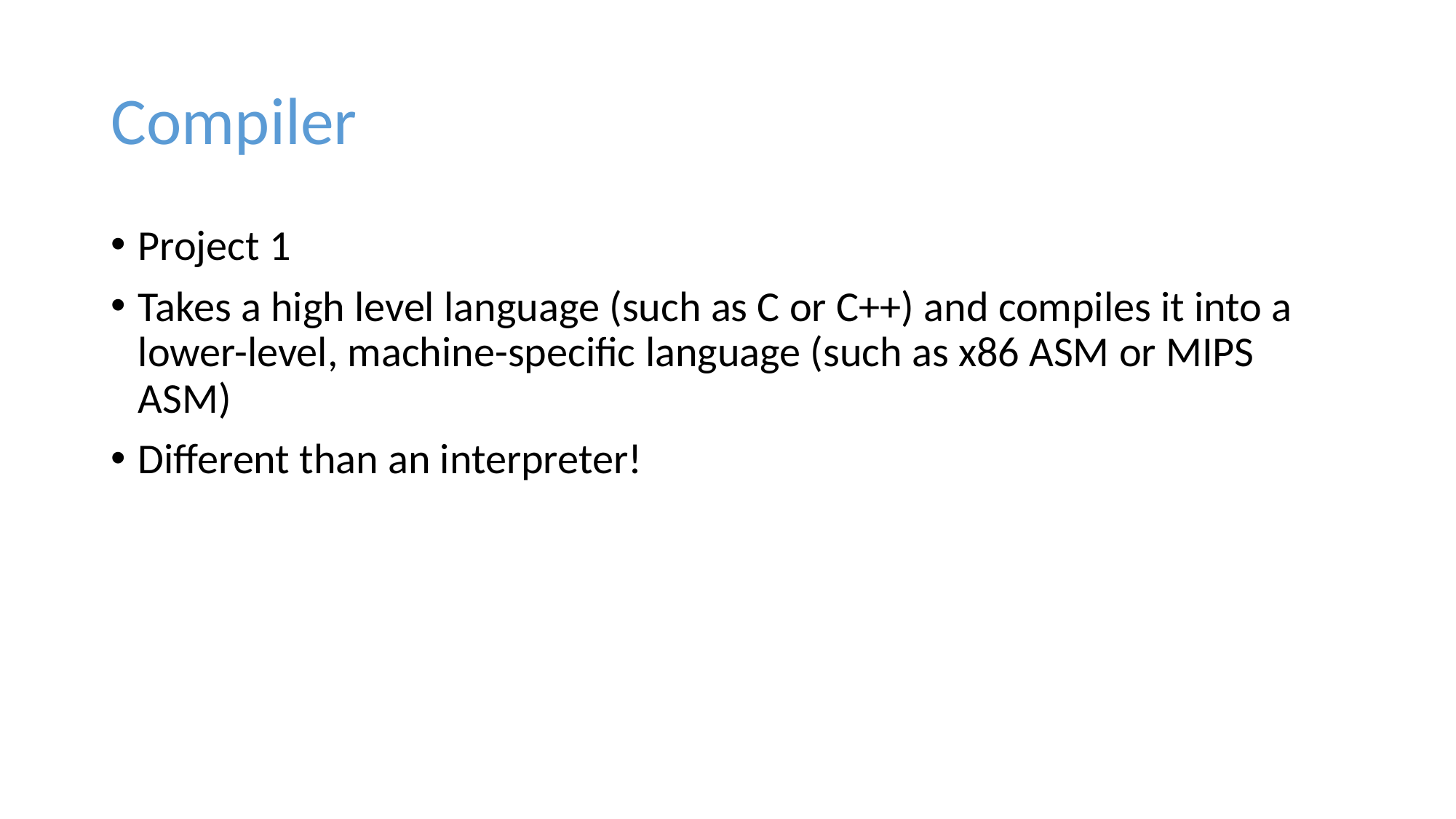

# Compiler
Project 1
Takes a high level language (such as C or C++) and compiles it into a lower-level, machine-specific language (such as x86 ASM or MIPS ASM)
Different than an interpreter!